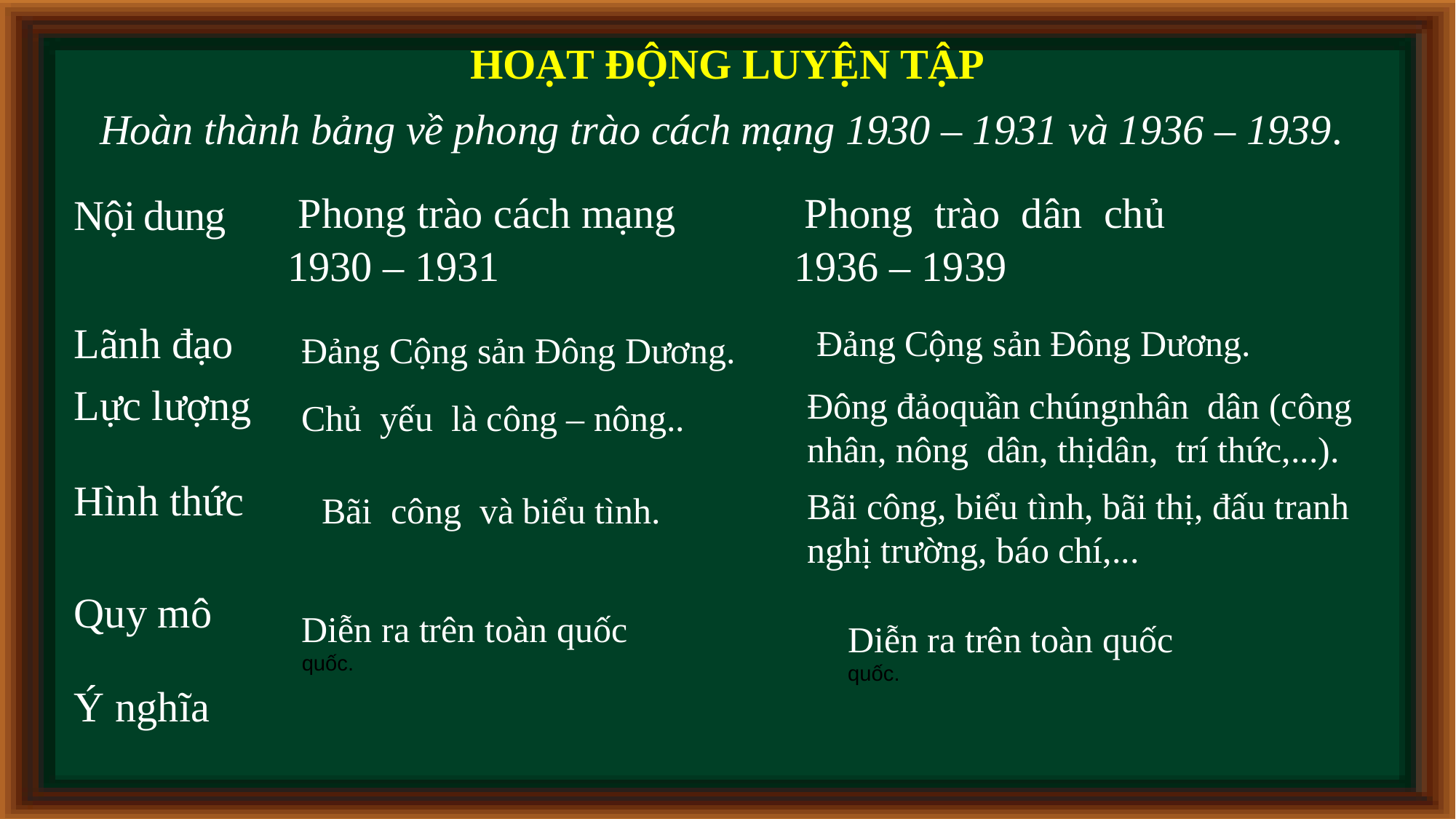

HOẠT ĐỘNG LUYỆN TẬP
Hoàn thành bảng về phong trào cách mạng 1930 – 1931 và 1936 – 1939.
| Nội dung | Phong trào cách mạng 1930 – 1931 | Phong trào dân chủ 1936 – 1939 |
| --- | --- | --- |
| Lãnh đạo |  |  |
| Lực lượng |  |  |
| Hình thức |  |  |
| Quy mô |  |  |
| Ý nghĩa |  |  |
Đảng Cộng sản Đông Dương.
Đảng Cộng sản Đông Dương.
Đông đảoquần chúngnhân  dân (công  nhân, nông  dân, thịdân,  trí thức,...).
Chủ  yếu  là công – nông..
Bãi công, biểu tình, bãi thị, đấu tranh nghị trường, báo chí,...
Bãi  công  và biểu tình.
Diễn ra trên toàn quốc
quốc.
Diễn ra trên toàn quốc
quốc.